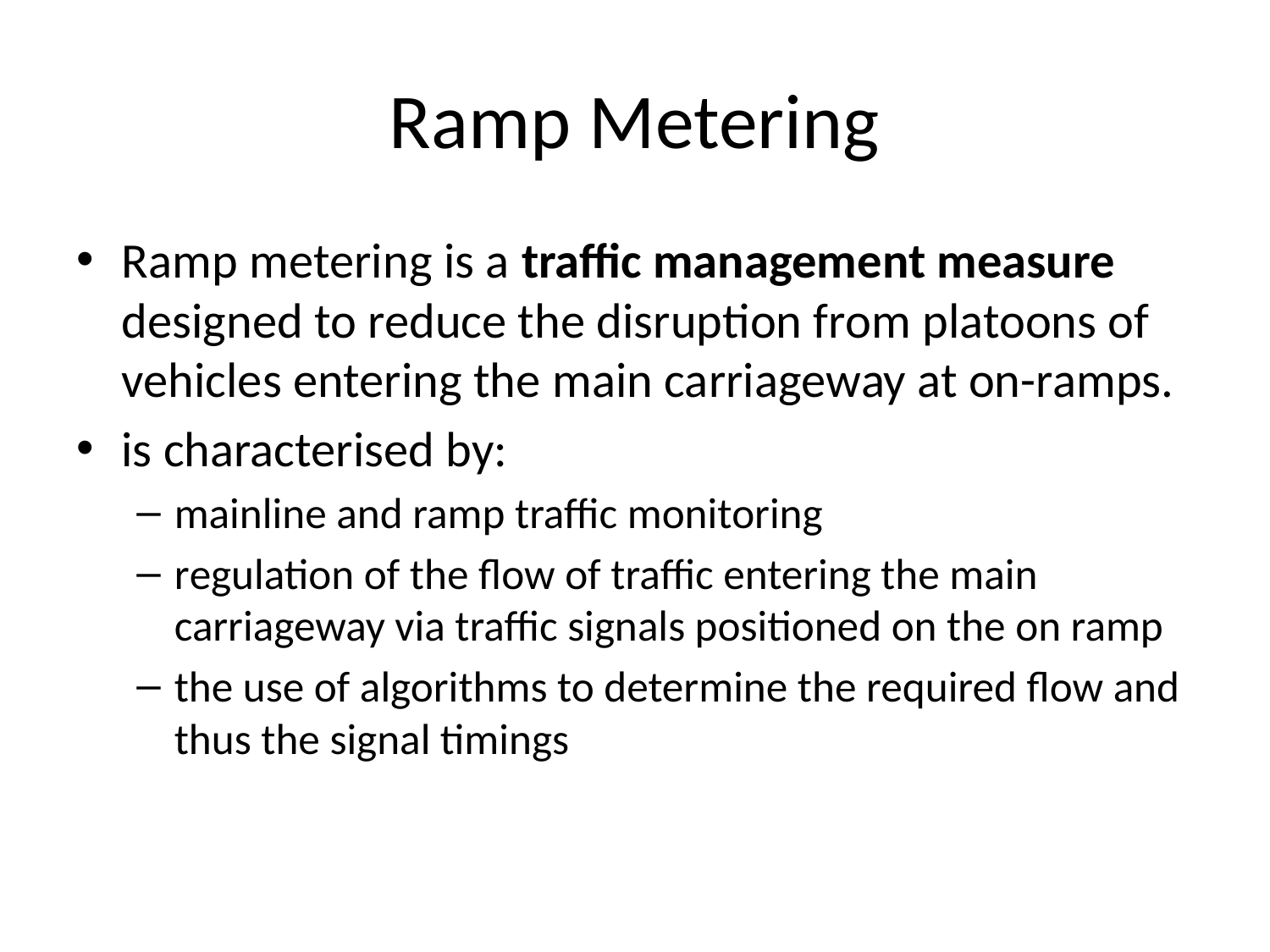

# Ramp Metering
Ramp metering is a traffic management measure designed to reduce the disruption from platoons of vehicles entering the main carriageway at on-ramps.
is characterised by:
mainline and ramp traffic monitoring
regulation of the flow of traffic entering the main carriageway via traffic signals positioned on the on ramp
the use of algorithms to determine the required flow and thus the signal timings